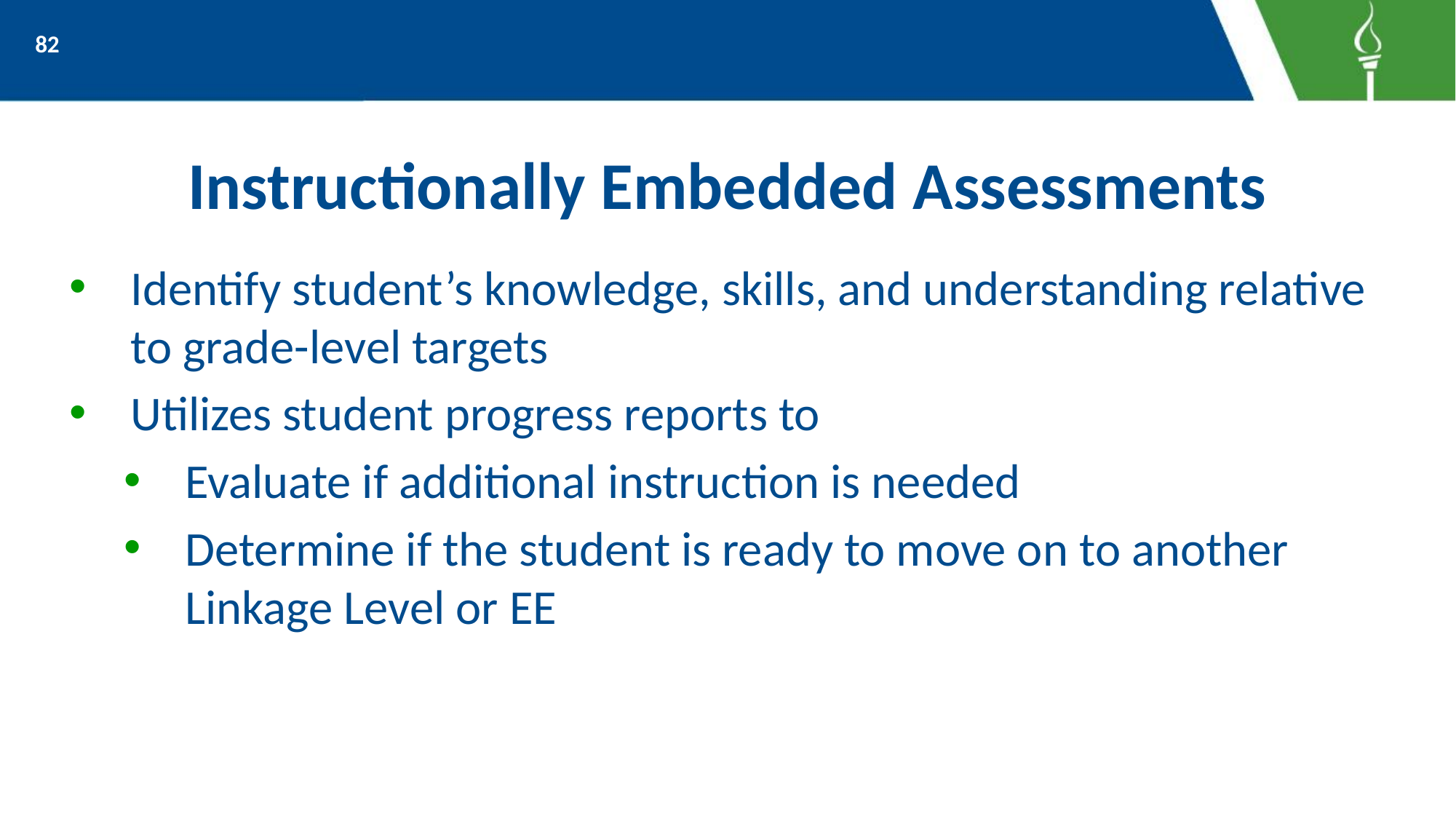

82
# Instructionally Embedded Assessments
Identify student’s knowledge, skills, and understanding relative to grade-level targets
Utilizes student progress reports to
Evaluate if additional instruction is needed
Determine if the student is ready to move on to another Linkage Level or EE